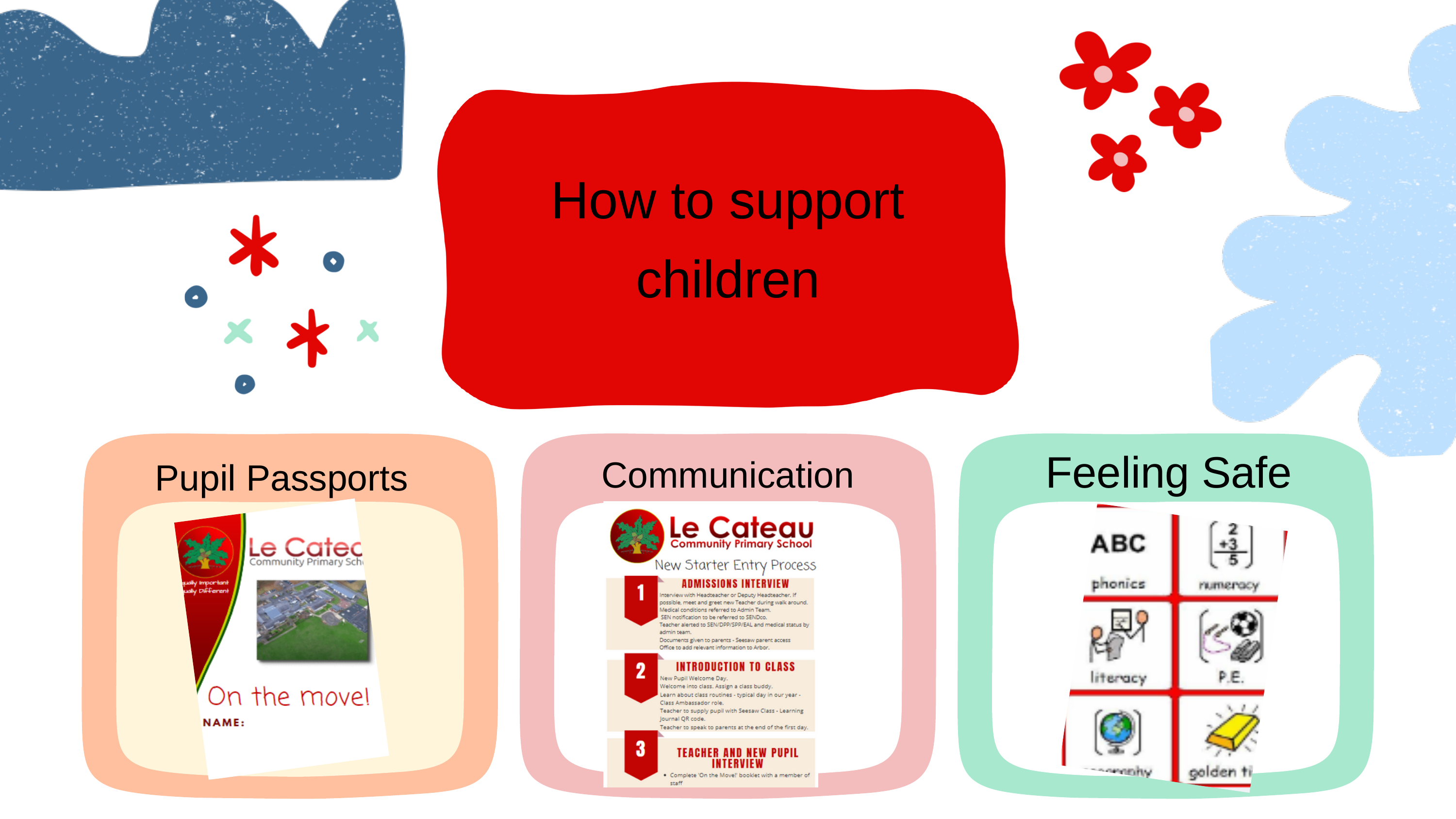

How to support children

Feeling Safe

Communication
Pupil Passports